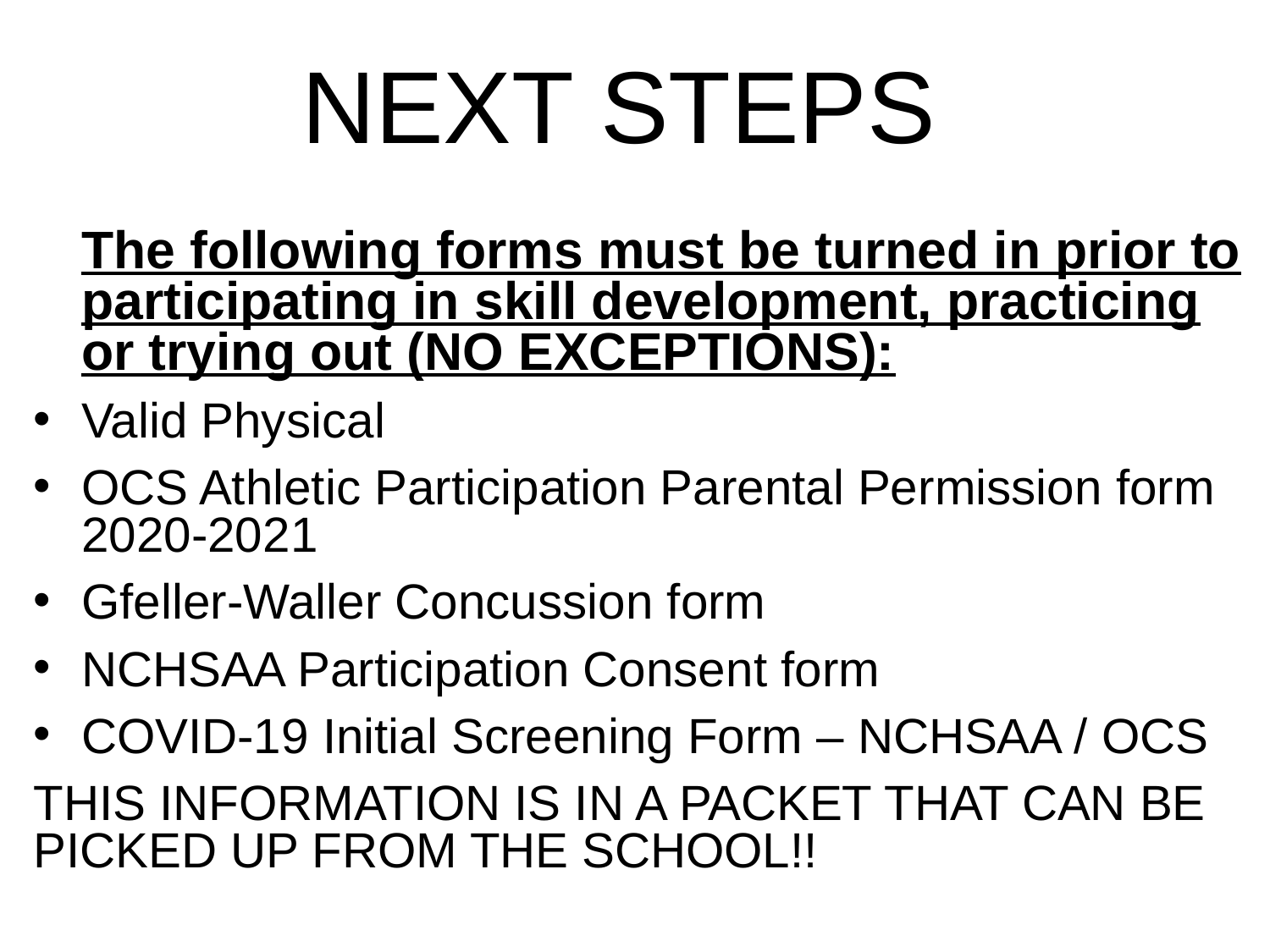

# NEXT STEPS
The following forms must be turned in prior to participating in skill development, practicing or trying out (NO EXCEPTIONS):
Valid Physical
OCS Athletic Participation Parental Permission form 2020-2021
Gfeller-Waller Concussion form
NCHSAA Participation Consent form
COVID-19 Initial Screening Form – NCHSAA / OCS
THIS INFORMATION IS IN A PACKET THAT CAN BE PICKED UP FROM THE SCHOOL!!